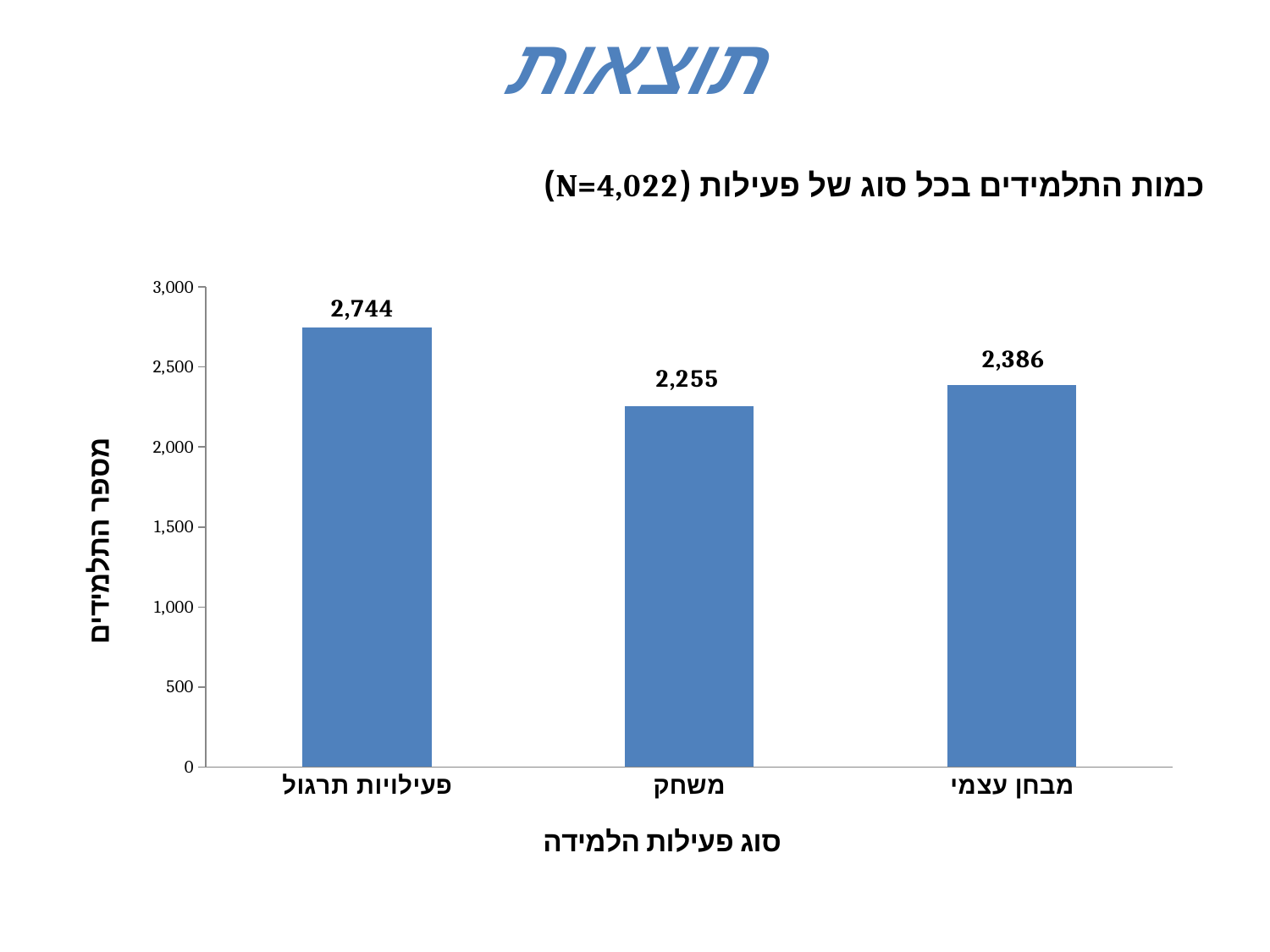

# תוצאות
כמות התלמידים בכל סוג של פעילות (N=4,022)

### Chart

| Category |  |
|---|---|
| פעילויות תרגול | 2744.0 |
| משחק | 2255.0 |
| מבחן עצמי | 2386.0 |